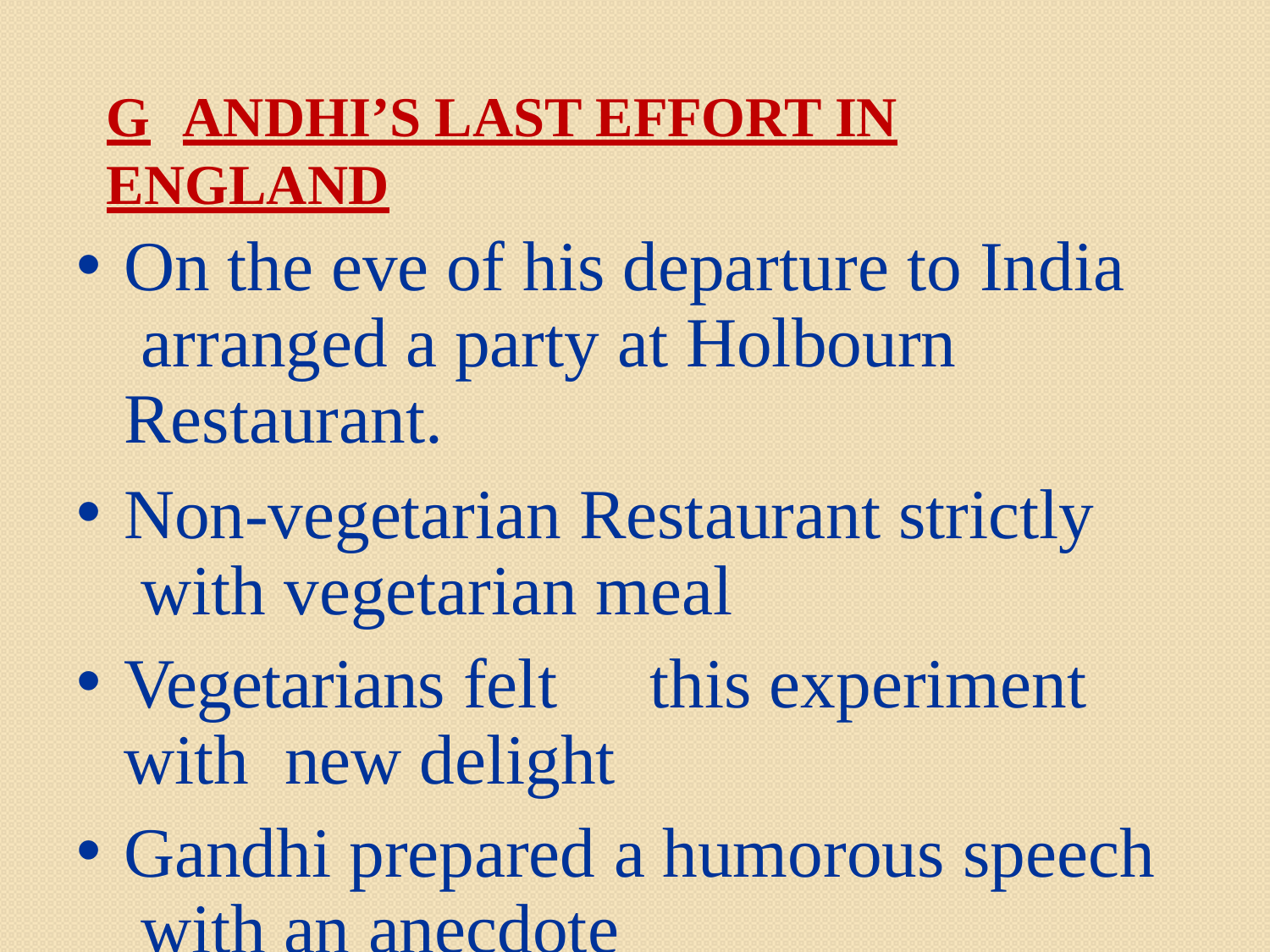

G	ANDHI’S LAST EFFORT IN ENGLAND
On the eve of his departure to India  arranged a party at Holbourn  Restaurant.
Non-vegetarian Restaurant strictly  with vegetarian meal
Vegetarians felt	this experiment with  new delight
Gandhi prepared a humorous speech  with an anecdote